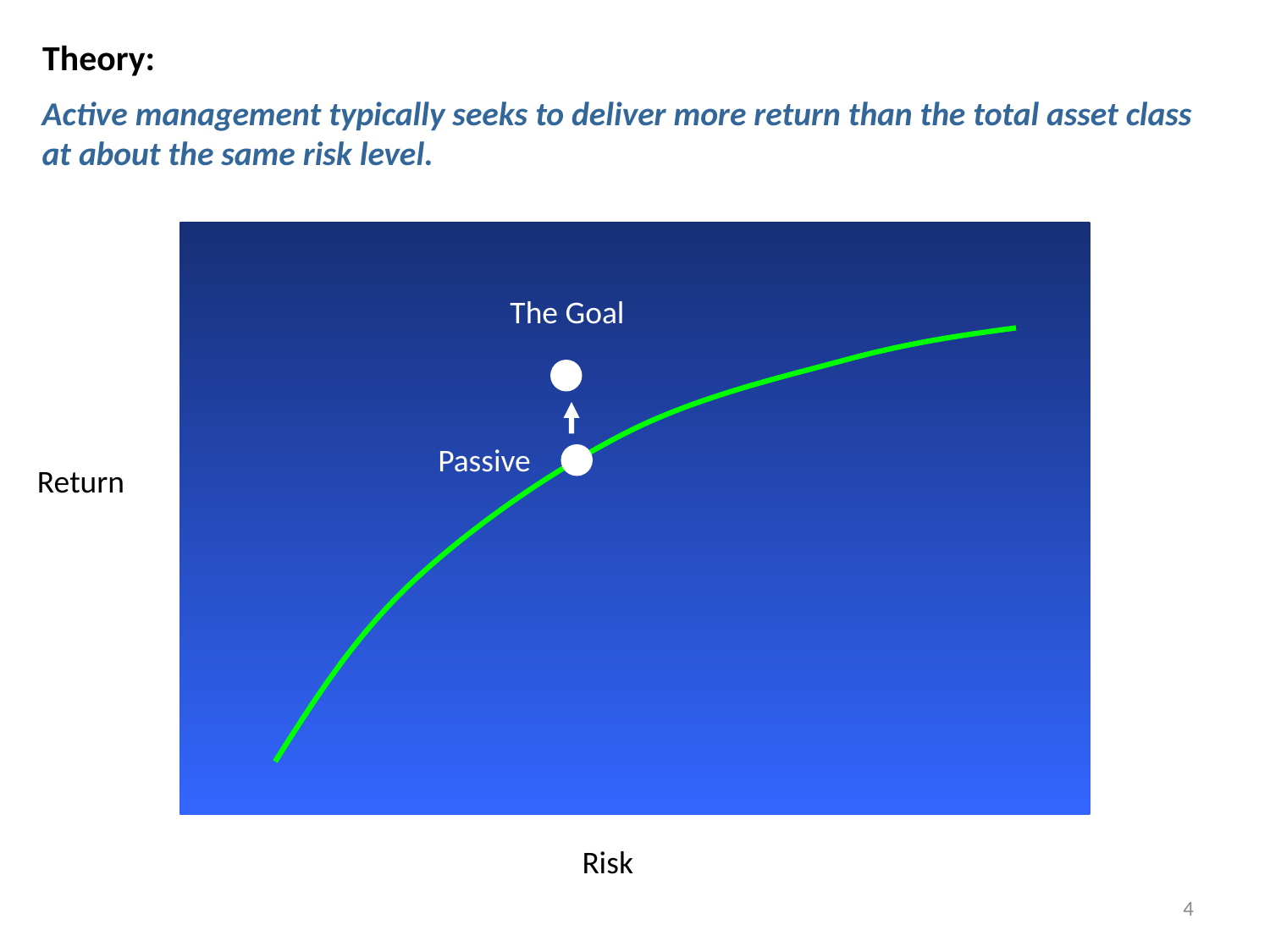

Theory:
Active management typically seeks to deliver more return than the total asset class at about the same risk level.

The Goal

Passive

Return
Risk
4